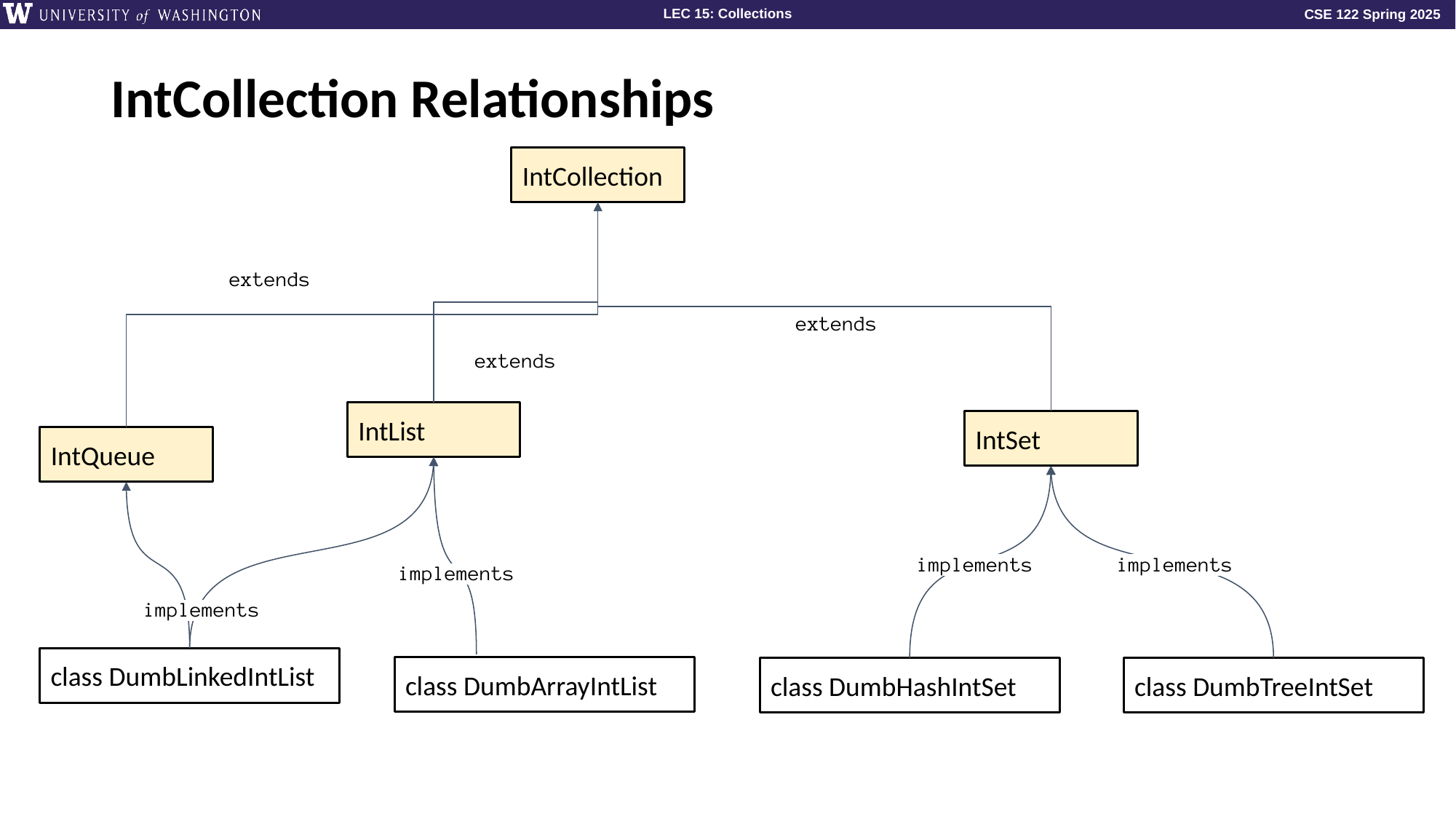

# IntCollection Relationships
IntCollection
extends
extends
extends
IntList
IntSet
IntQueue
implements
implements
implements
implements
class DumbLinkedIntList
class DumbArrayIntList
class DumbHashIntSet
class DumbTreeIntSet